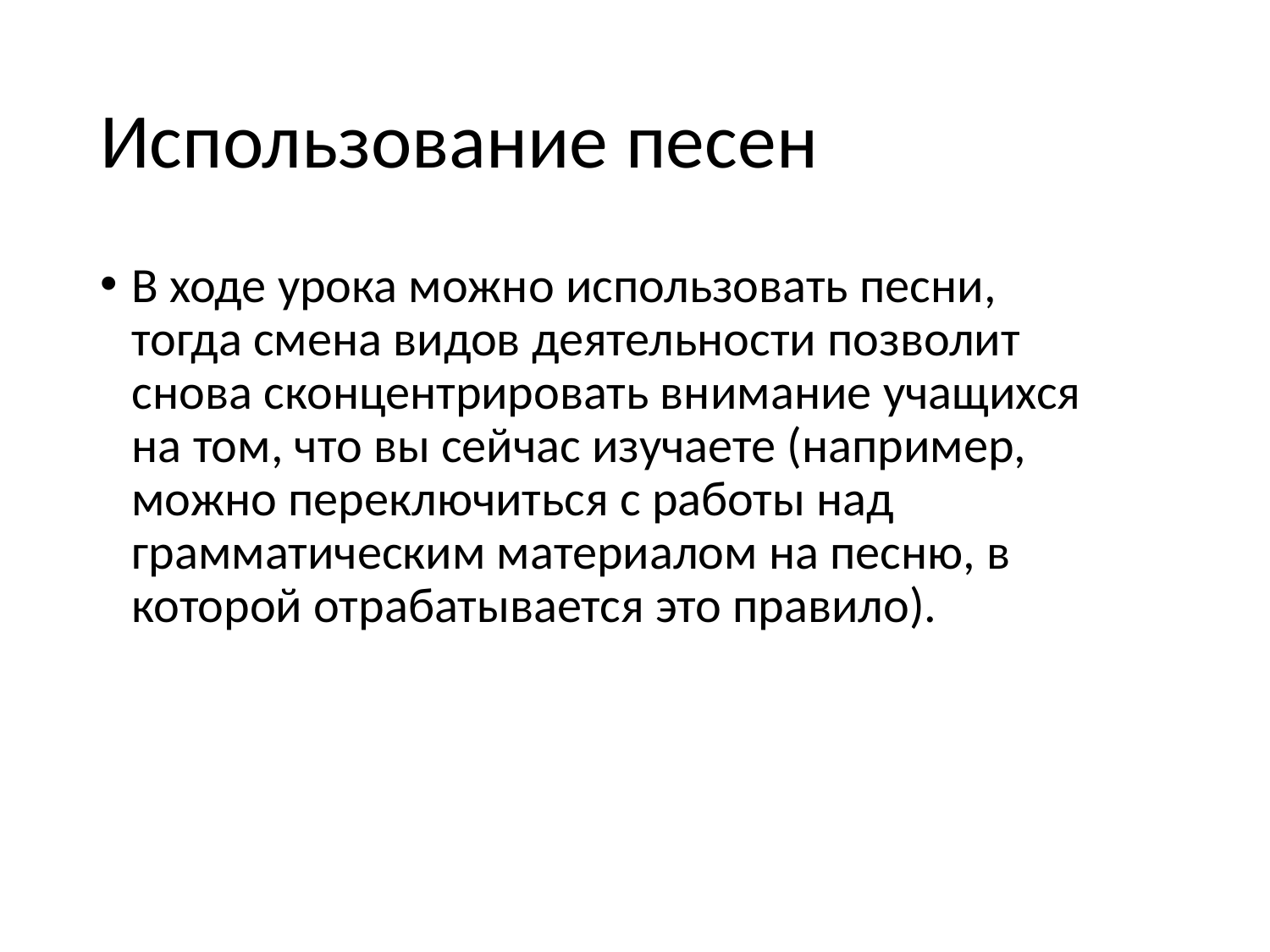

# Использование песен
В ходе урока можно использовать песни, тогда смена видов деятельности позволит снова сконцентрировать внимание учащихся на том, что вы сейчас изучаете (например, можно переключиться с работы над грамматическим материалом на песню, в которой отрабатывается это правило).